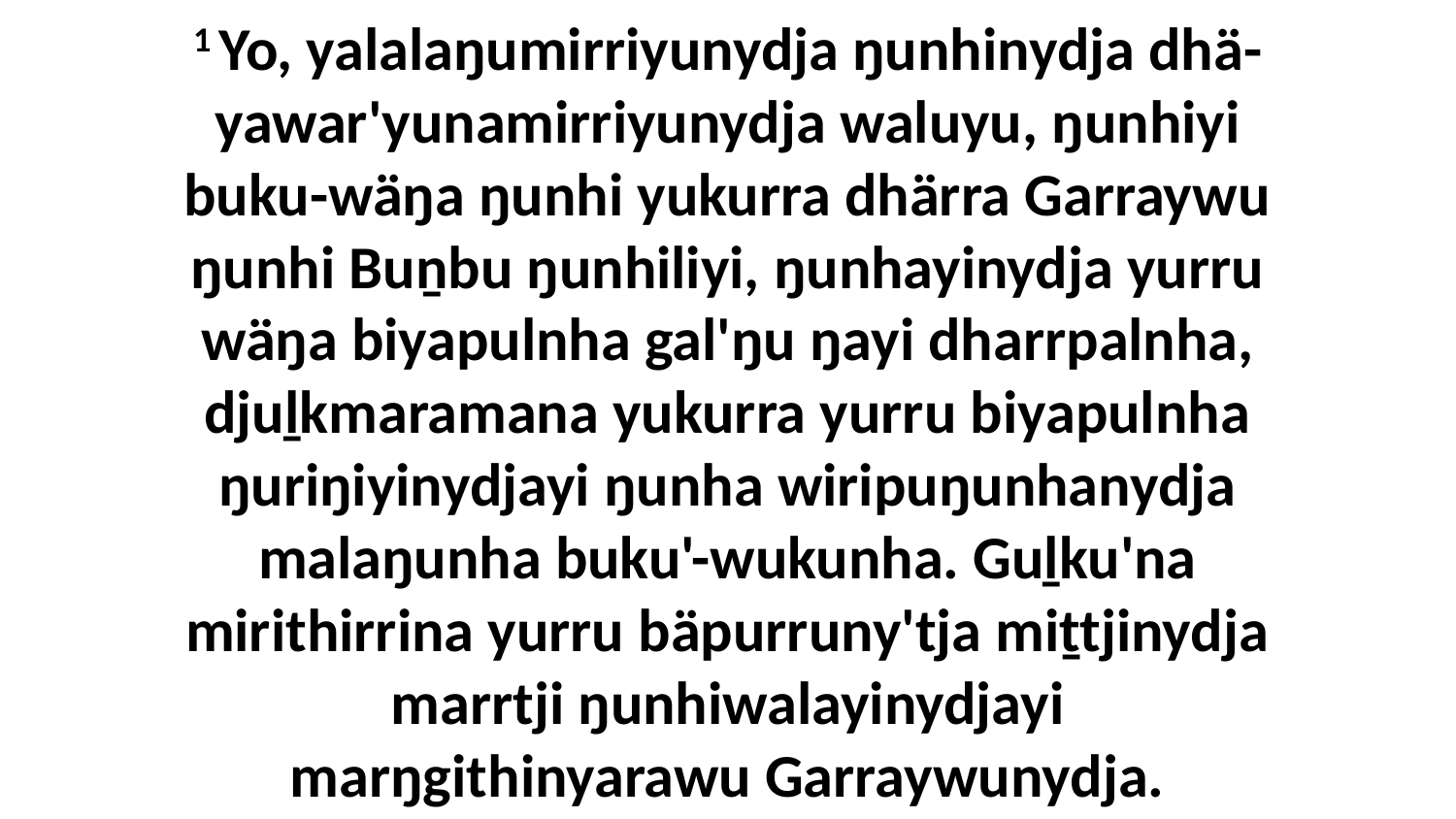

1 Yo, yalalaŋumirriyunydja ŋunhinydja dhä-yawar'yunamirriyunydja waluyu, ŋunhiyi buku-wäŋa ŋunhi yukurra dhärra Garraywu ŋunhi Buṉbu ŋunhiliyi, ŋunhayinydja yurru wäŋa biyapulnha gal'ŋu ŋayi dharrpalnha, djuḻkmaramana yukurra yurru biyapulnha ŋuriŋiyinydjayi ŋunha wiripuŋunhanydja malaŋunha buku'-wukunha. Guḻku'na mirithirrina yurru bäpurruny'tja miṯtjinydja marrtji ŋunhiwalayinydjayi marŋgithinyarawu Garraywunydja.